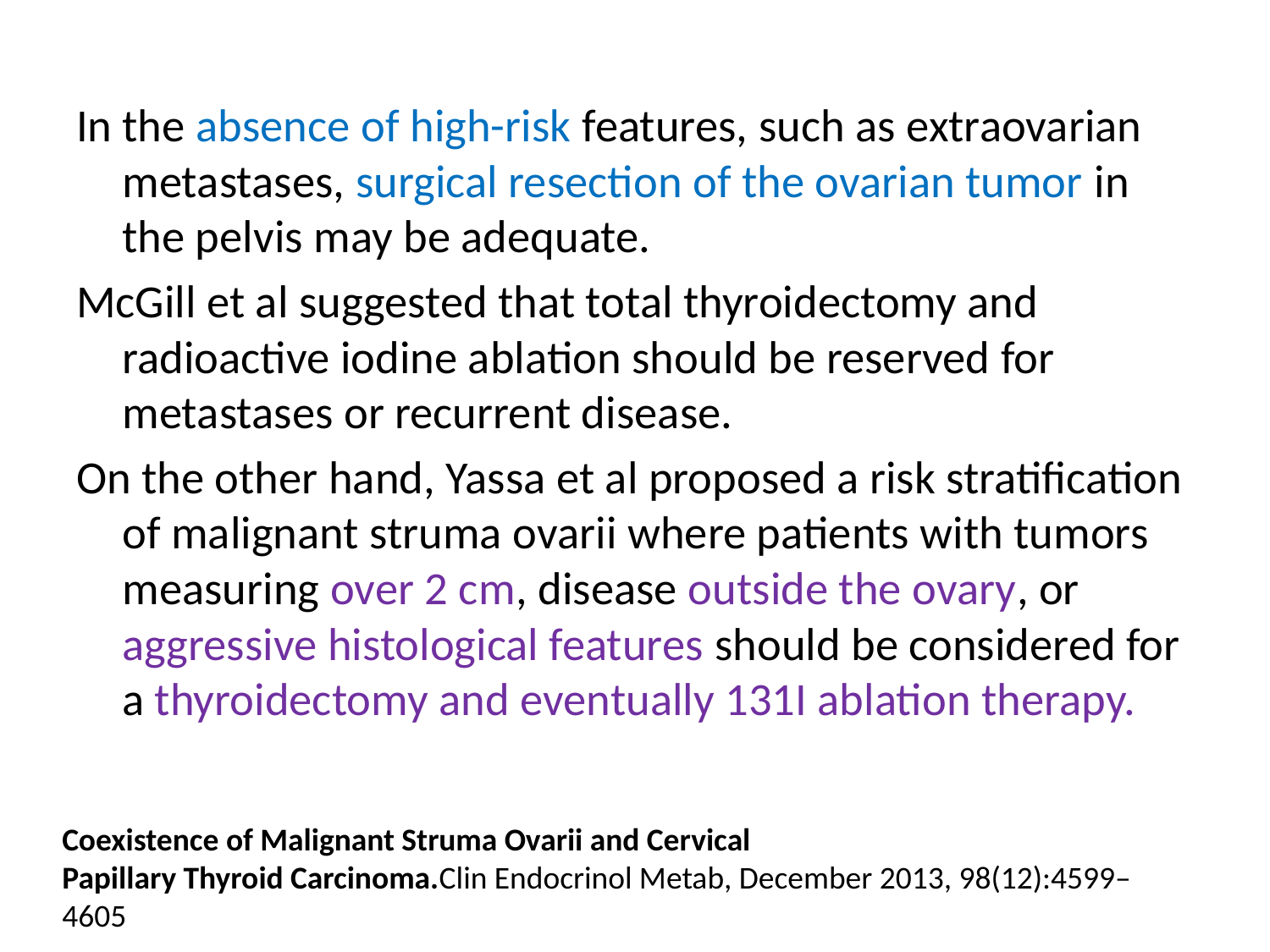

In the absence of high-risk features, such as extraovarian metastases, surgical resection of the ovarian tumor in the pelvis may be adequate.
McGill et al suggested that total thyroidectomy and radioactive iodine ablation should be reserved for metastases or recurrent disease.
On the other hand, Yassa et al proposed a risk stratification of malignant struma ovarii where patients with tumors measuring over 2 cm, disease outside the ovary, or aggressive histological features should be considered for a thyroidectomy and eventually 131I ablation therapy.
Coexistence of Malignant Struma Ovarii and Cervical
Papillary Thyroid Carcinoma.Clin Endocrinol Metab, December 2013, 98(12):4599–4605